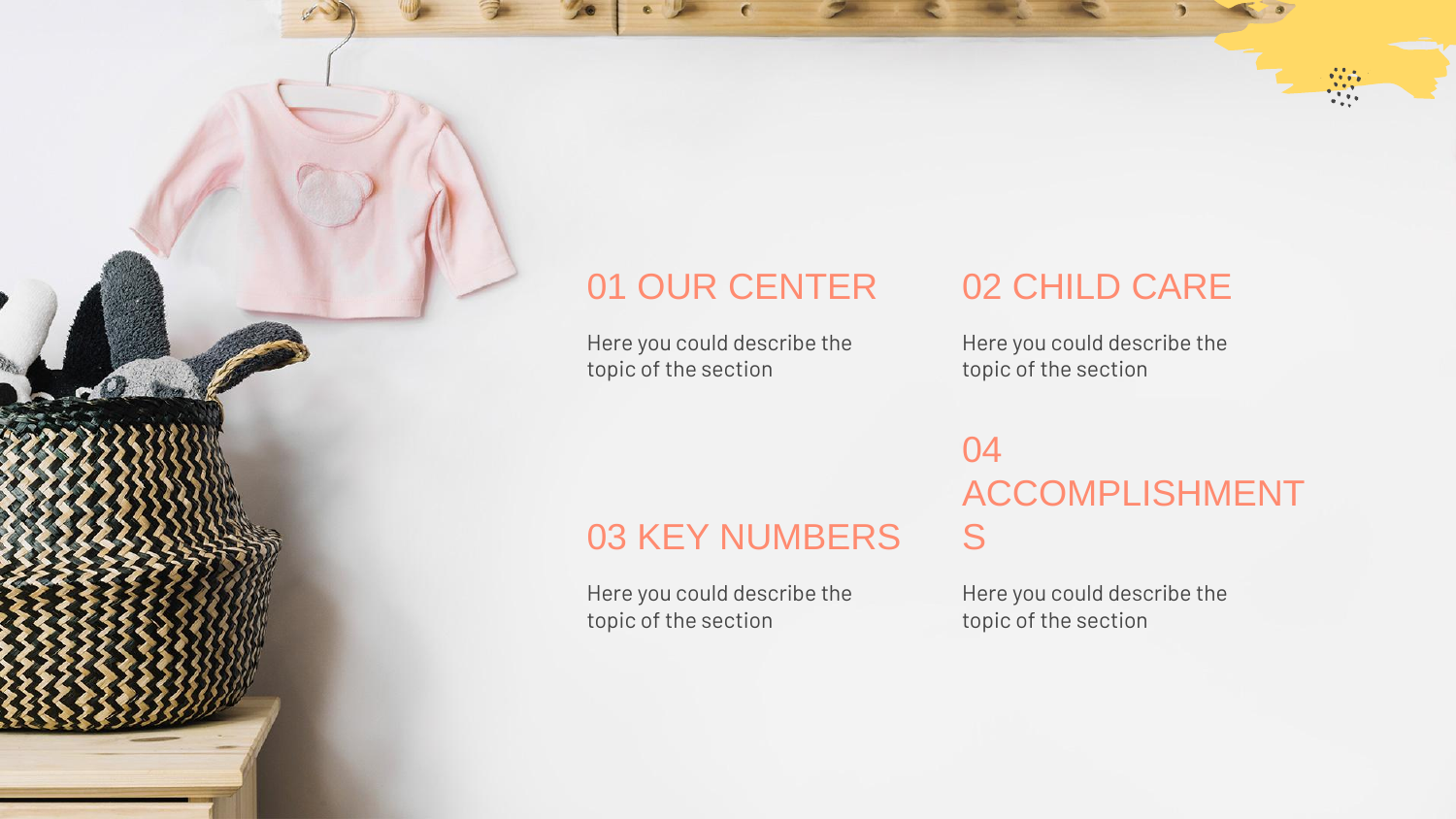

# 01 OUR CENTER
02 CHILD CARE
Here you could describe the topic of the section
Here you could describe the topic of the section
03 KEY NUMBERS
04 ACCOMPLISHMENTS
Here you could describe the topic of the section
Here you could describe the topic of the section